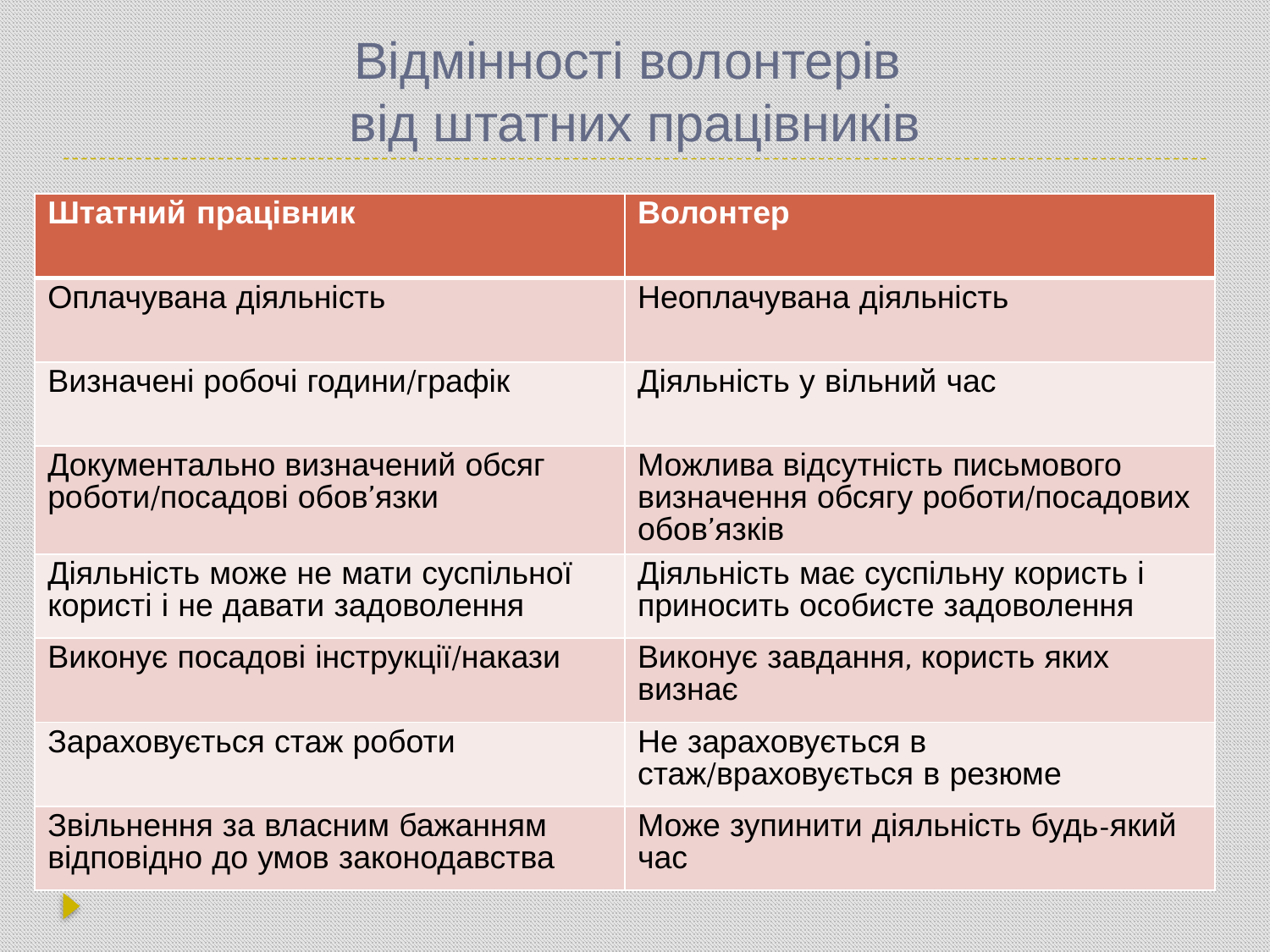

# Відмінності волонтерів від штатних працівників

| Штатний працівник | Волонтер |
| --- | --- |
| Оплачувана діяльність | Неоплачувана діяльність |
| Визначені робочі години/графік | Діяльність у вільний час |
| Документально визначений обсяг роботи/посадові обов’язки | Можлива відсутність письмового визначення обсягу роботи/посадових обов’язків |
| Діяльність може не мати суспільної користі і не давати задоволення | Діяльність має суспільну користь і приносить особисте задоволення |
| Виконує посадові інструкції/накази | Виконує завдання, користь яких визнає |
| Зараховується стаж роботи | Не зараховується в стаж/враховується в резюме |
| Звільнення за власним бажанням відповідно до умов законодавства | Може зупинити діяльність будь-який час |